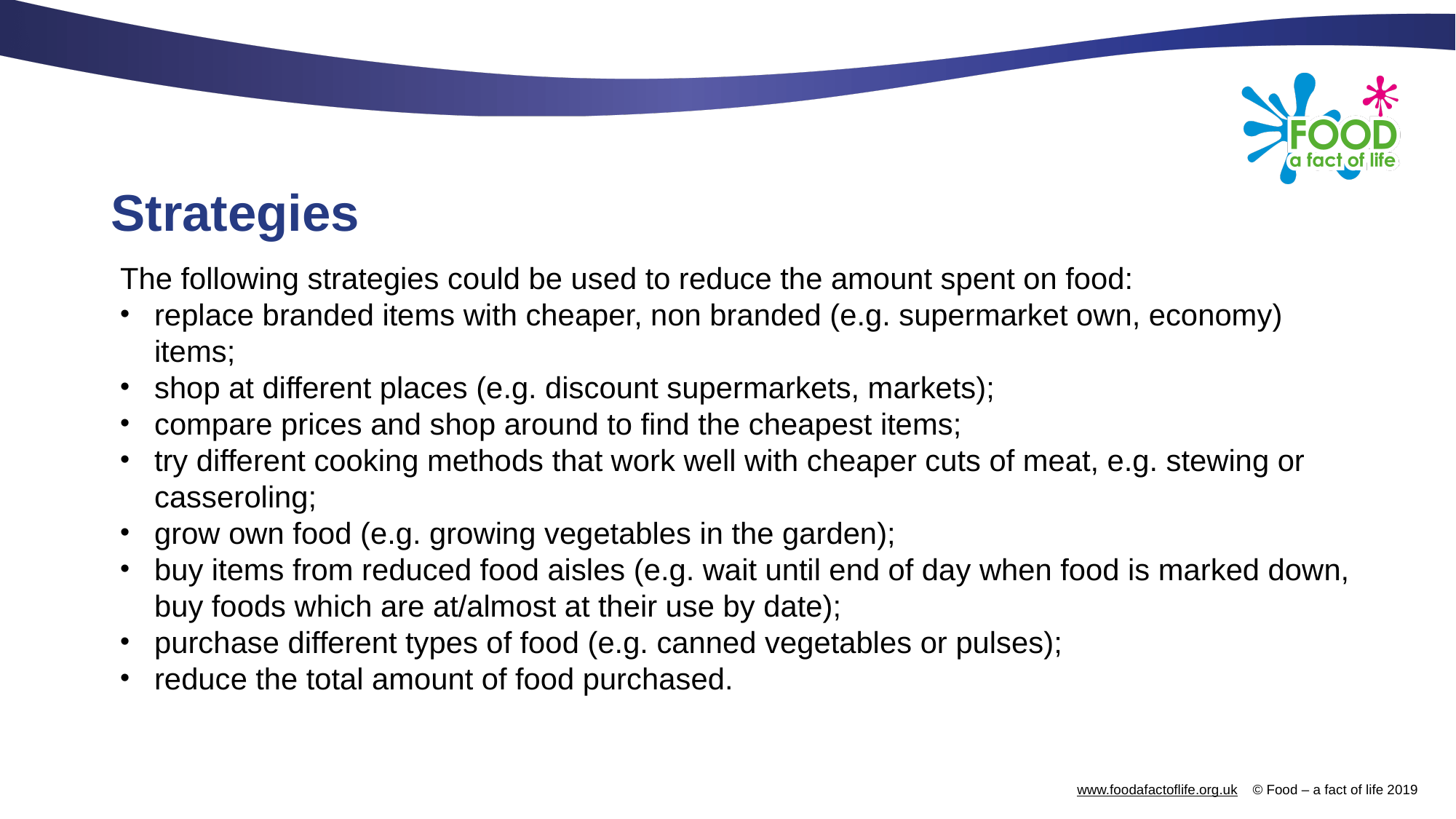

# Strategies
The following strategies could be used to reduce the amount spent on food:
replace branded items with cheaper, non branded (e.g. supermarket own, economy) items;
shop at different places (e.g. discount supermarkets, markets);
compare prices and shop around to find the cheapest items;
try different cooking methods that work well with cheaper cuts of meat, e.g. stewing or casseroling;
grow own food (e.g. growing vegetables in the garden);
buy items from reduced food aisles (e.g. wait until end of day when food is marked down, buy foods which are at/almost at their use by date);
purchase different types of food (e.g. canned vegetables or pulses);
reduce the total amount of food purchased.